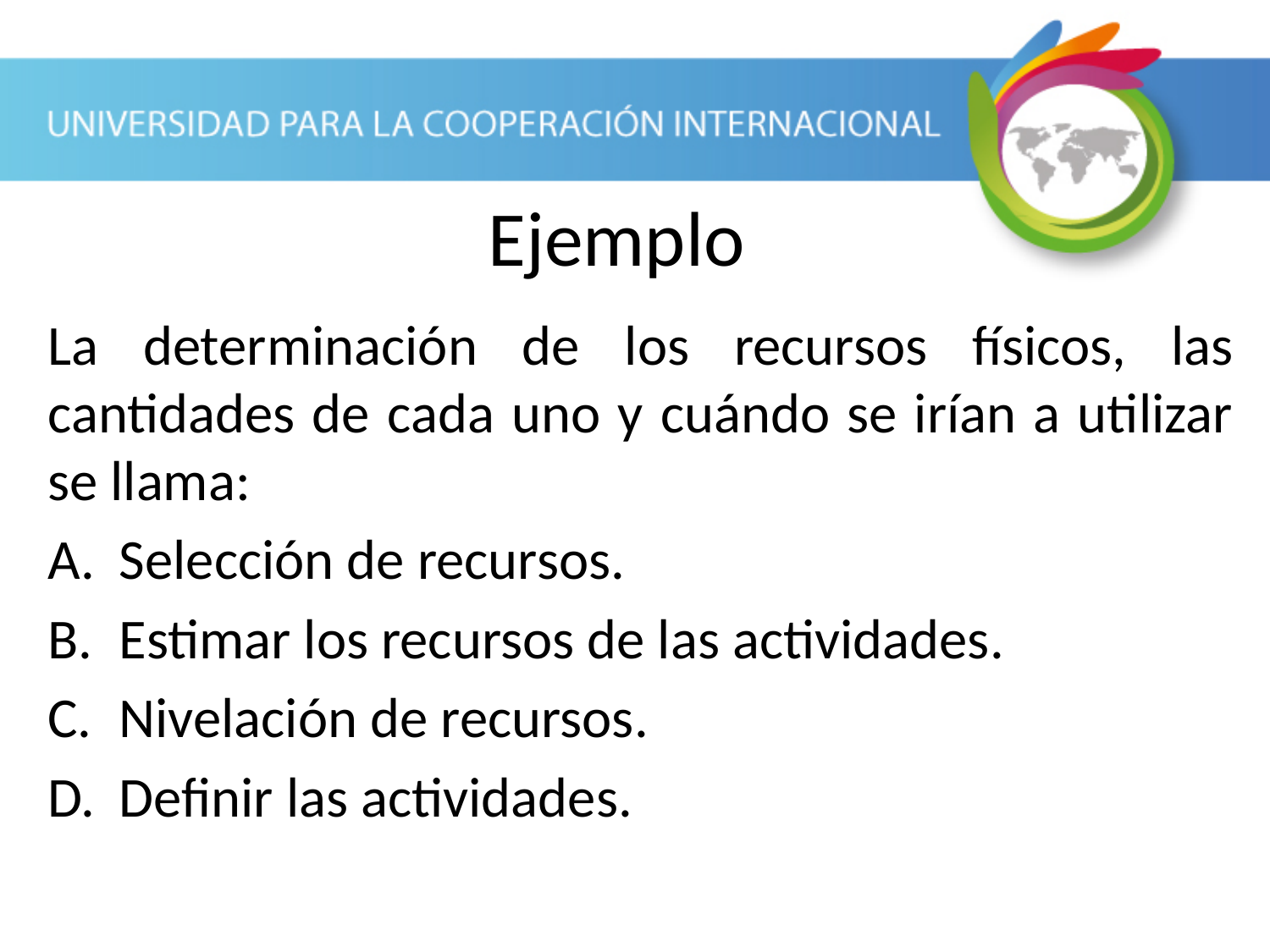

Ejemplo
La determinación de los recursos físicos, las cantidades de cada uno y cuándo se irían a utilizar se llama:
Selección de recursos.
Estimar los recursos de las actividades.
Nivelación de recursos.
Definir las actividades.